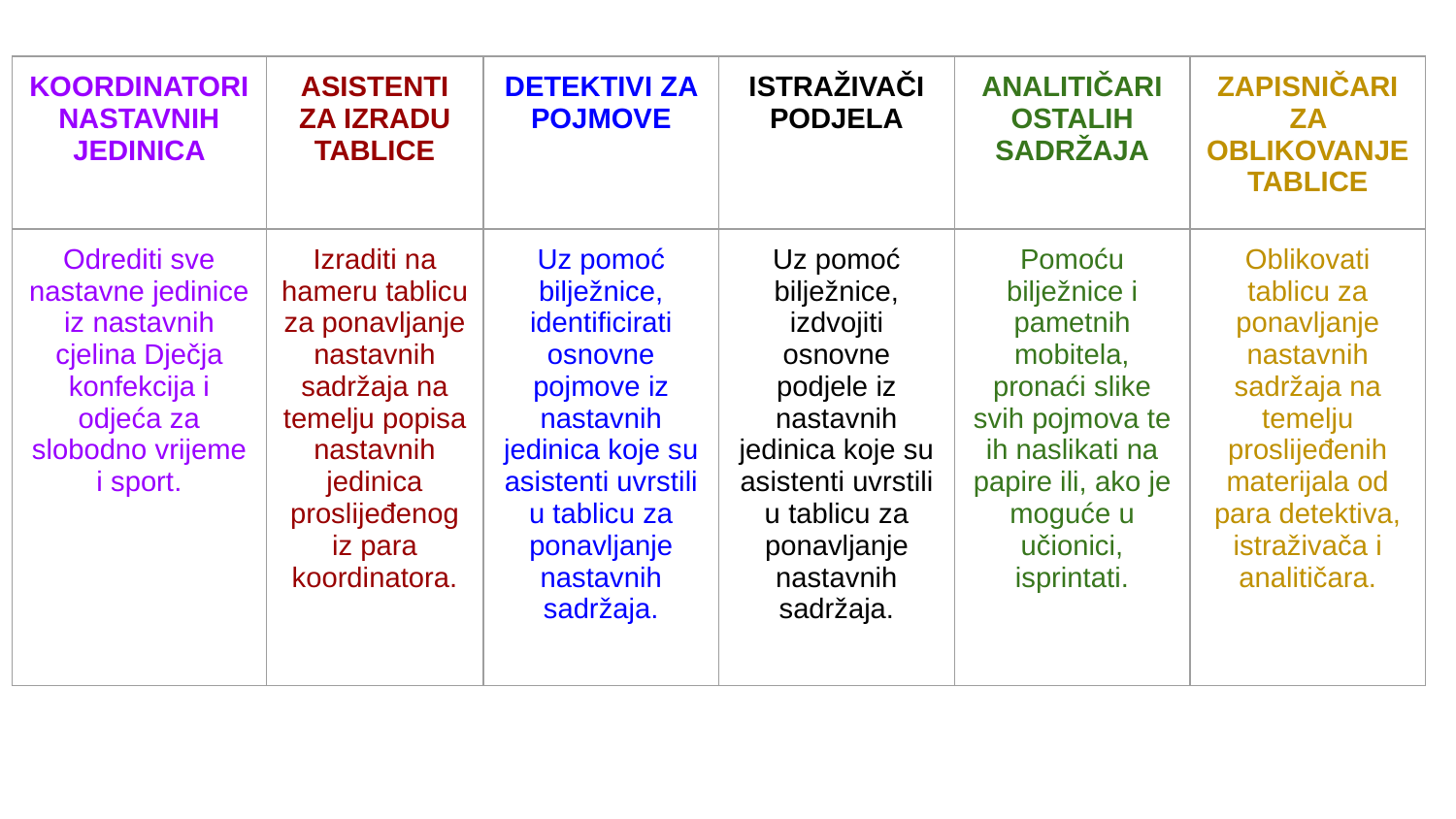

| KOORDINATORI NASTAVNIH JEDINICA | ASISTENTI ZA IZRADU TABLICE | DETEKTIVI ZA POJMOVE | ISTRAŽIVAČI PODJELA | ANALITIČARI OSTALIH SADRŽAJA | ZAPISNIČARI ZA OBLIKOVANJE TABLICE |
| --- | --- | --- | --- | --- | --- |
| Odrediti sve nastavne jedinice iz nastavnih cjelina Dječja konfekcija i odjeća za slobodno vrijeme i sport. | Izraditi na hameru tablicu za ponavljanje nastavnih sadržaja na temelju popisa nastavnih jedinica proslijeđenog iz para koordinatora. | Uz pomoć bilježnice, identificirati osnovne pojmove iz nastavnih jedinica koje su asistenti uvrstili u tablicu za ponavljanje nastavnih sadržaja. | Uz pomoć bilježnice, izdvojiti osnovne podjele iz nastavnih jedinica koje su asistenti uvrstili u tablicu za ponavljanje nastavnih sadržaja. | Pomoću bilježnice i pametnih mobitela, pronaći slike svih pojmova te ih naslikati na papire ili, ako je moguće u učionici, isprintati. | Oblikovati tablicu za ponavljanje nastavnih sadržaja na temelju proslijeđenih materijala od para detektiva, istraživača i analitičara. |